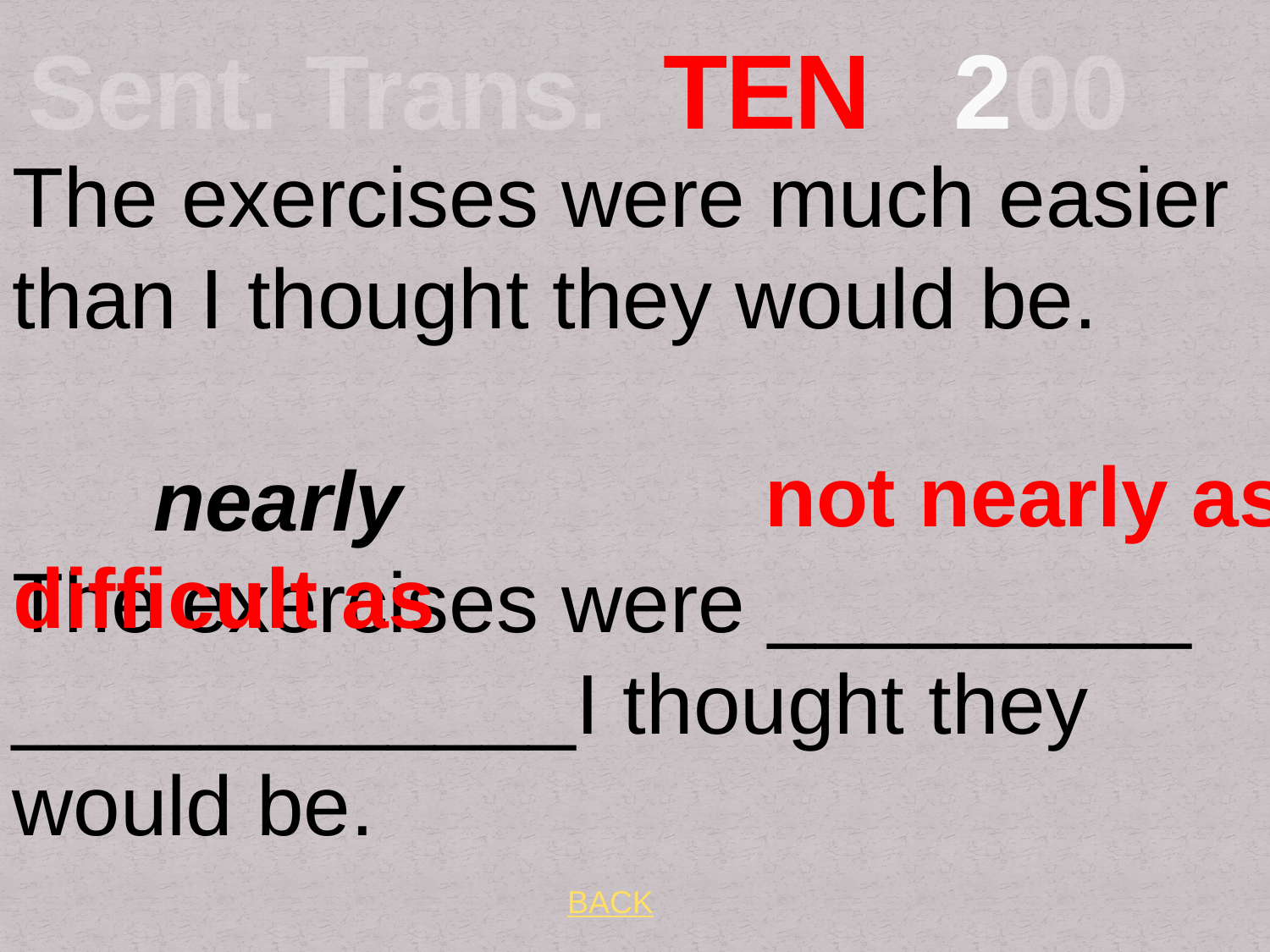

# Sent. Trans.  TEN   200
The exercises were much easier than I thought they would be.                                                                  nearly
The exercises were _________ ____________I thought they would be.
                                not nearly as difficult as
BACK